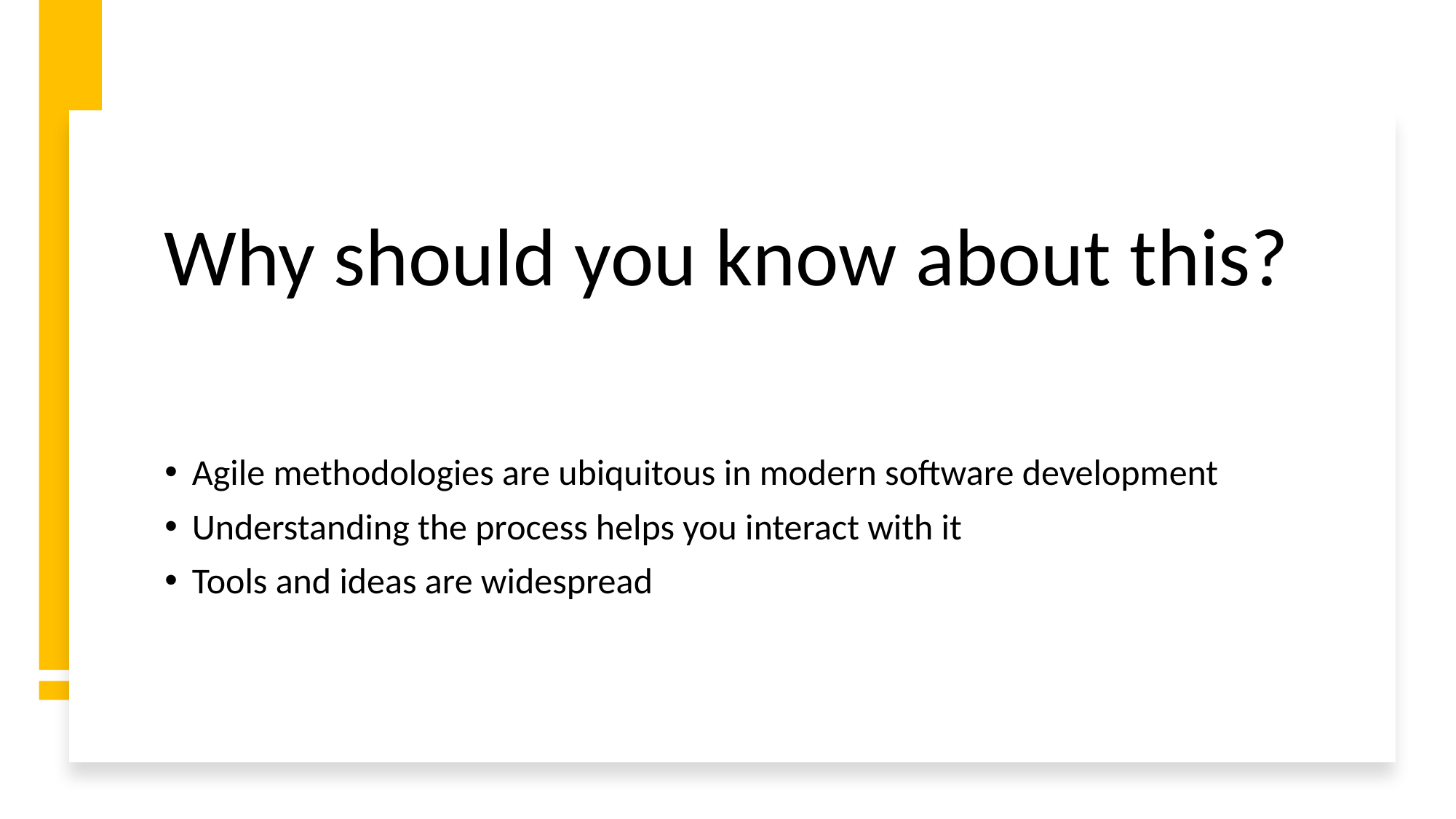

# Why should you know about this?

Agile methodologies are ubiquitous in modern software development
Understanding the process helps you interact with it
Tools and ideas are widespread